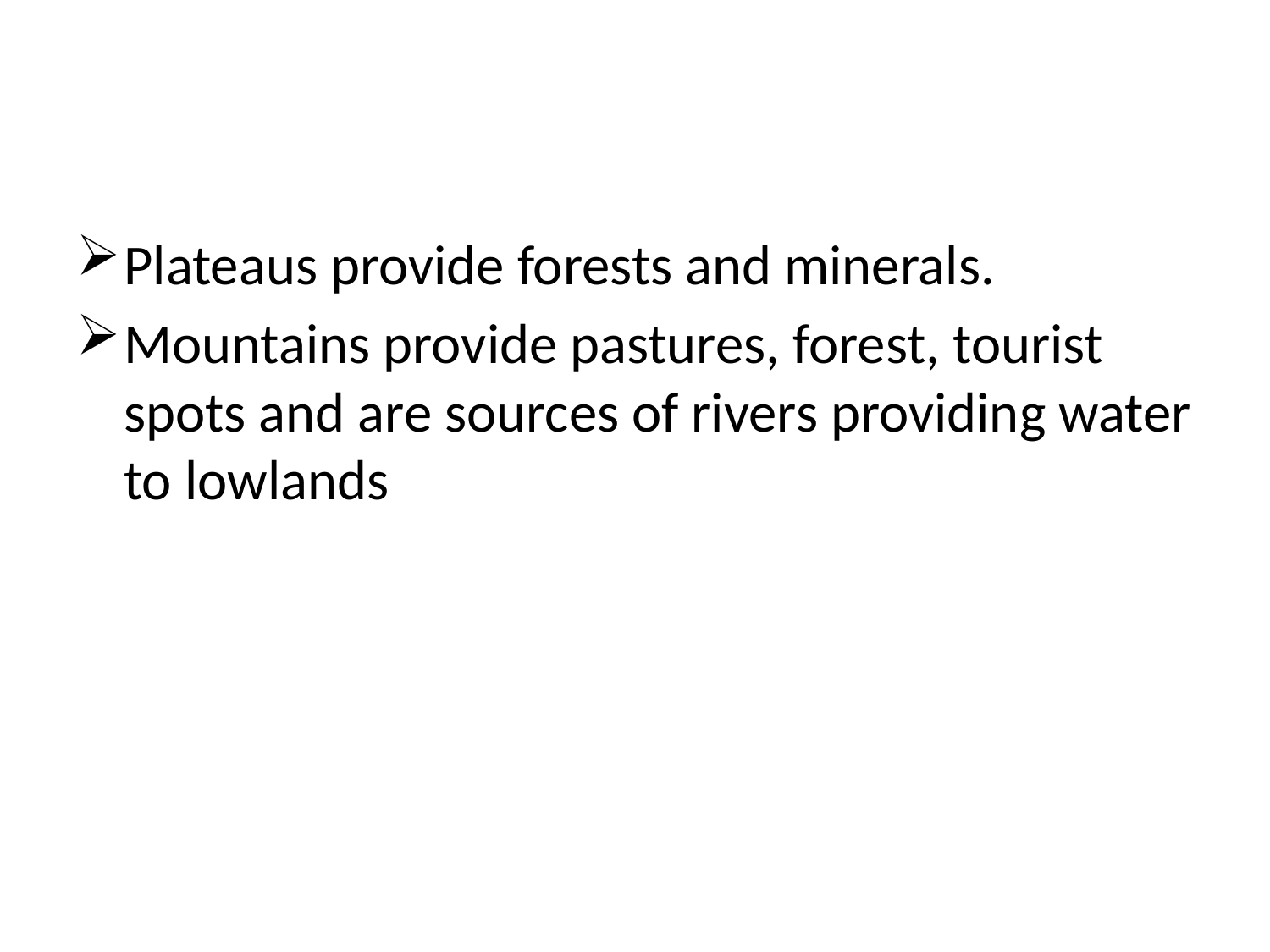

Plateaus provide forests and minerals.
Mountains provide pastures, forest, tourist spots and are sources of rivers providing water to lowlands